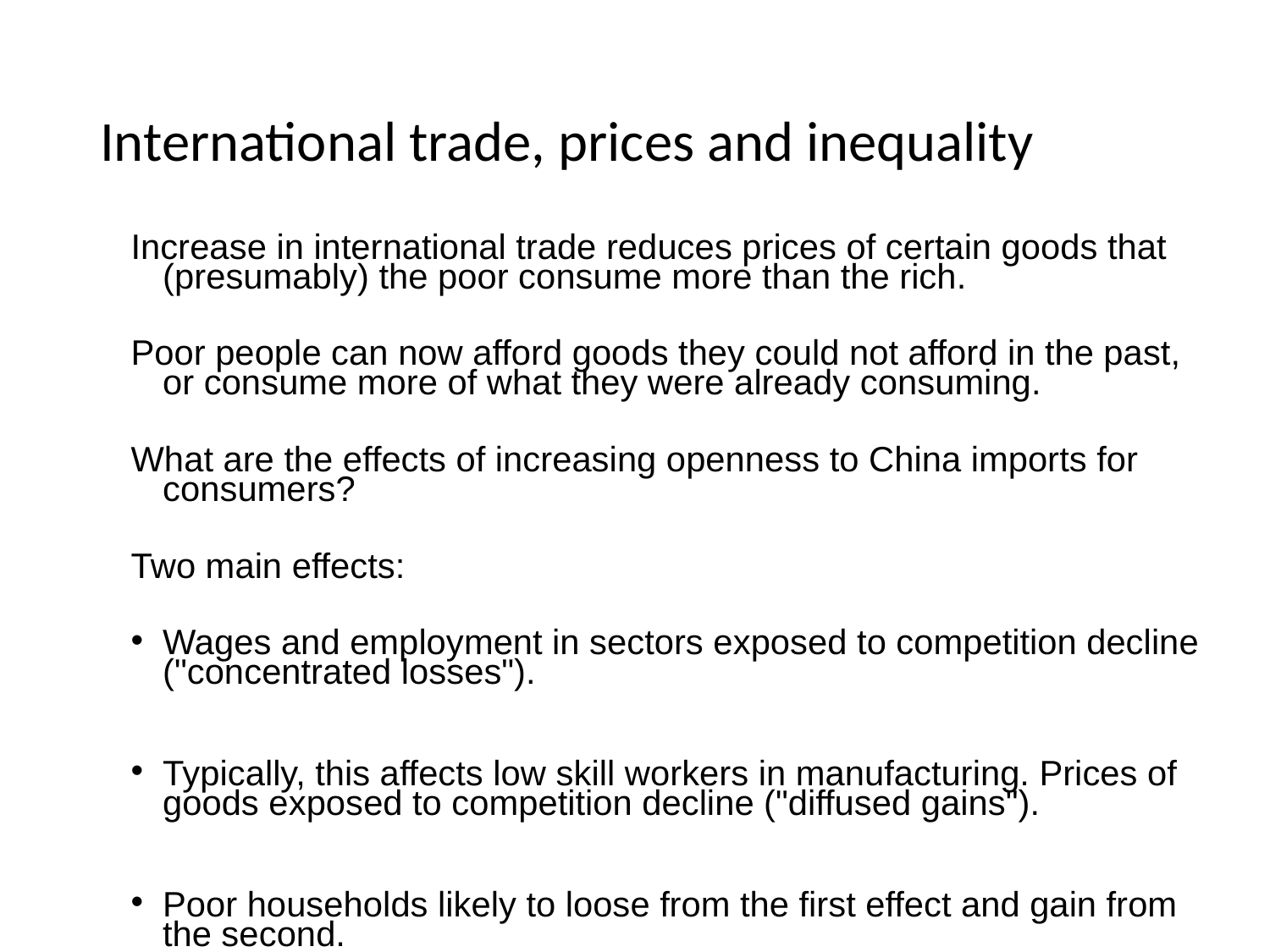

# International trade, prices and inequality
Increase in international trade reduces prices of certain goods that (presumably) the poor consume more than the rich.

Poor people can now afford goods they could not afford in the past, or consume more of what they were already consuming.

What are the effects of increasing openness to China imports for consumers?

Two main effects:

Wages and employment in sectors exposed to competition decline ("concentrated losses").

Typically, this affects low skill workers in manufacturing. Prices of goods exposed to competition decline ("diffused gains").

Poor households likely to loose from the first effect and gain from the second.